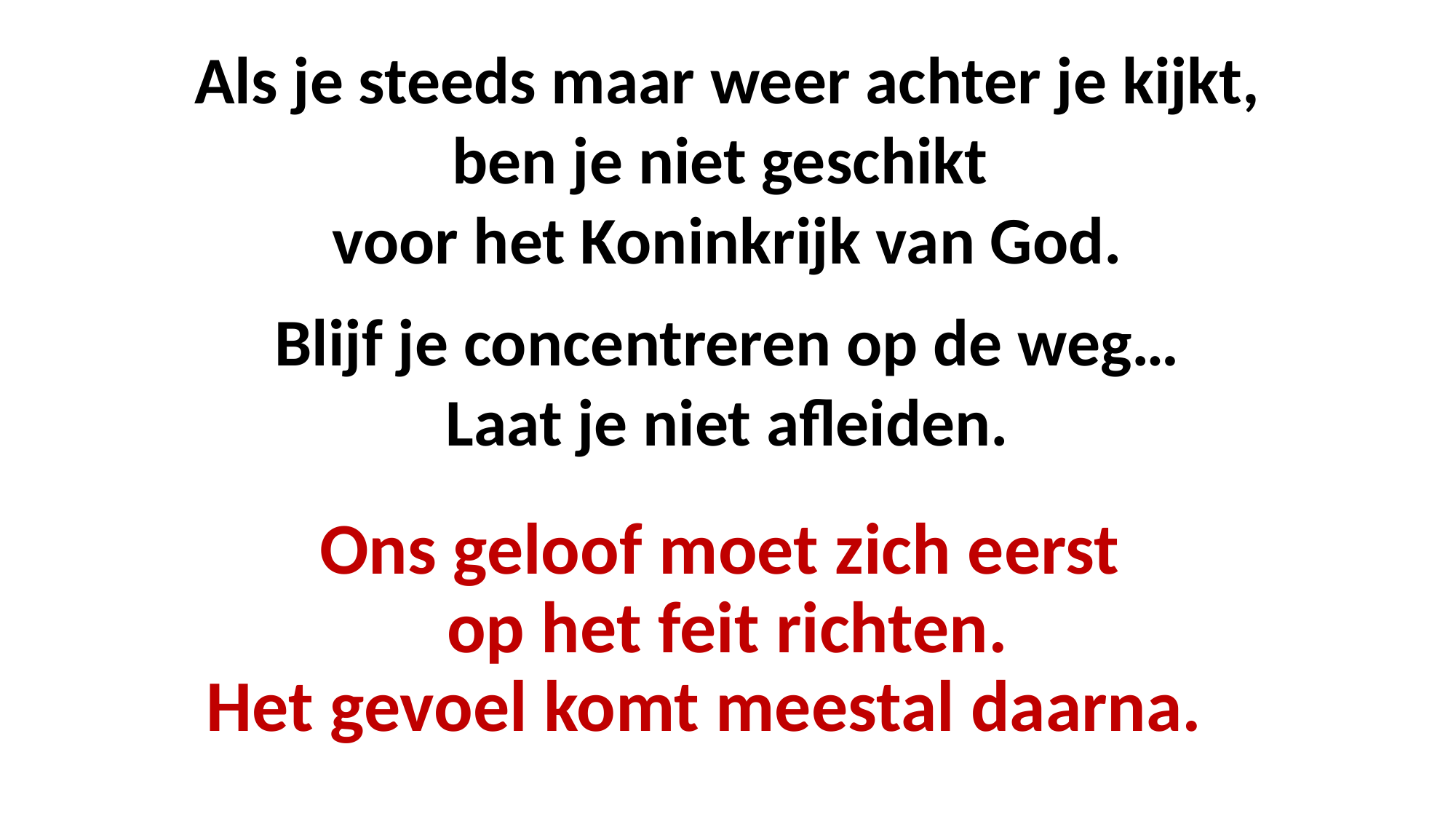

Als je steeds maar weer achter je kijkt,
ben je niet geschikt
voor het Koninkrijk van God.

Blijf je concentreren op de weg…
Laat je niet afleiden.
# Ons geloof moet zich eerst op het feit richten. Het gevoel komt meestal daarna.